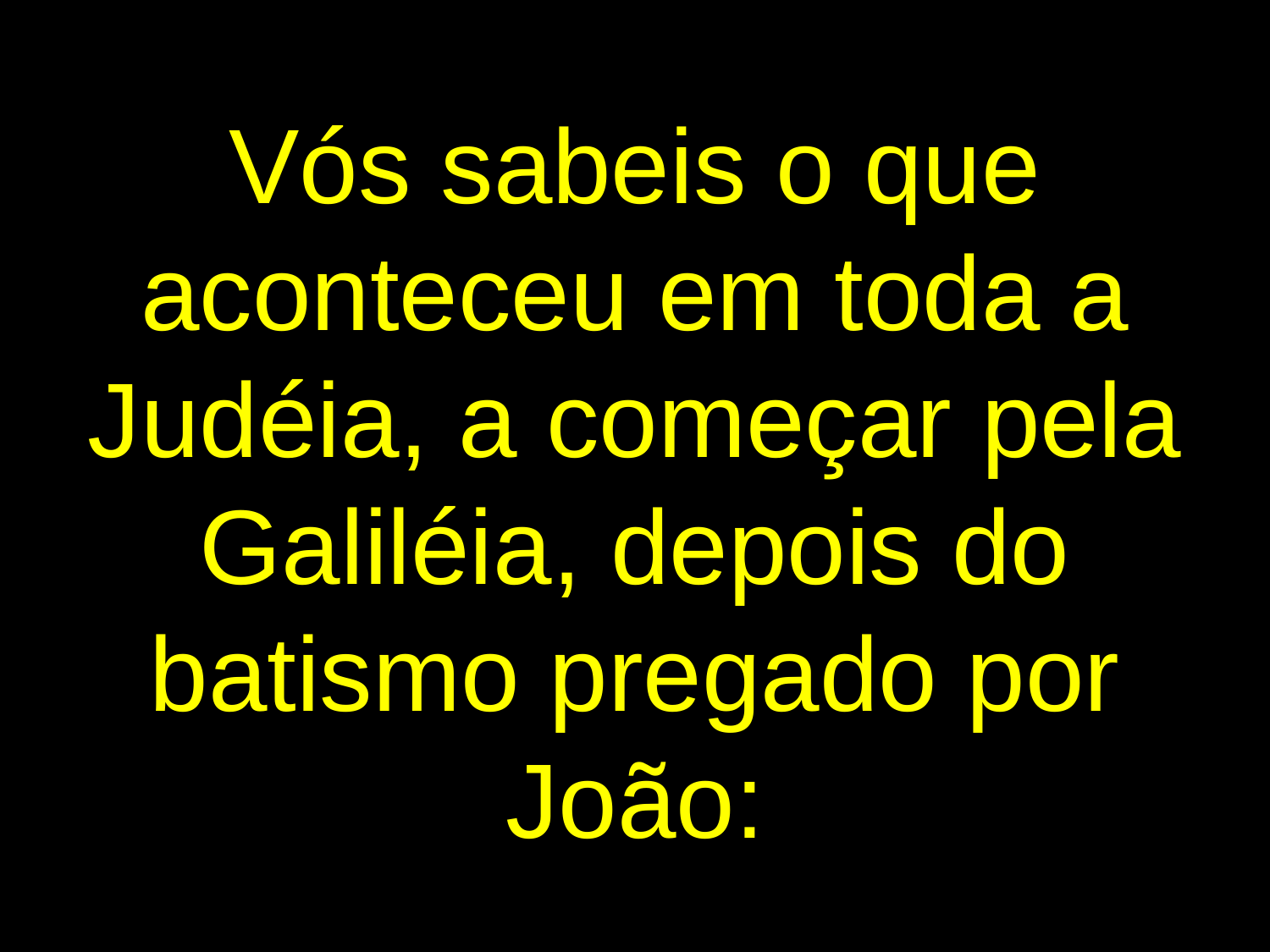

Vós sabeis o que aconteceu em toda a Judéia, a começar pela Galiléia, depois do batismo pregado por João: